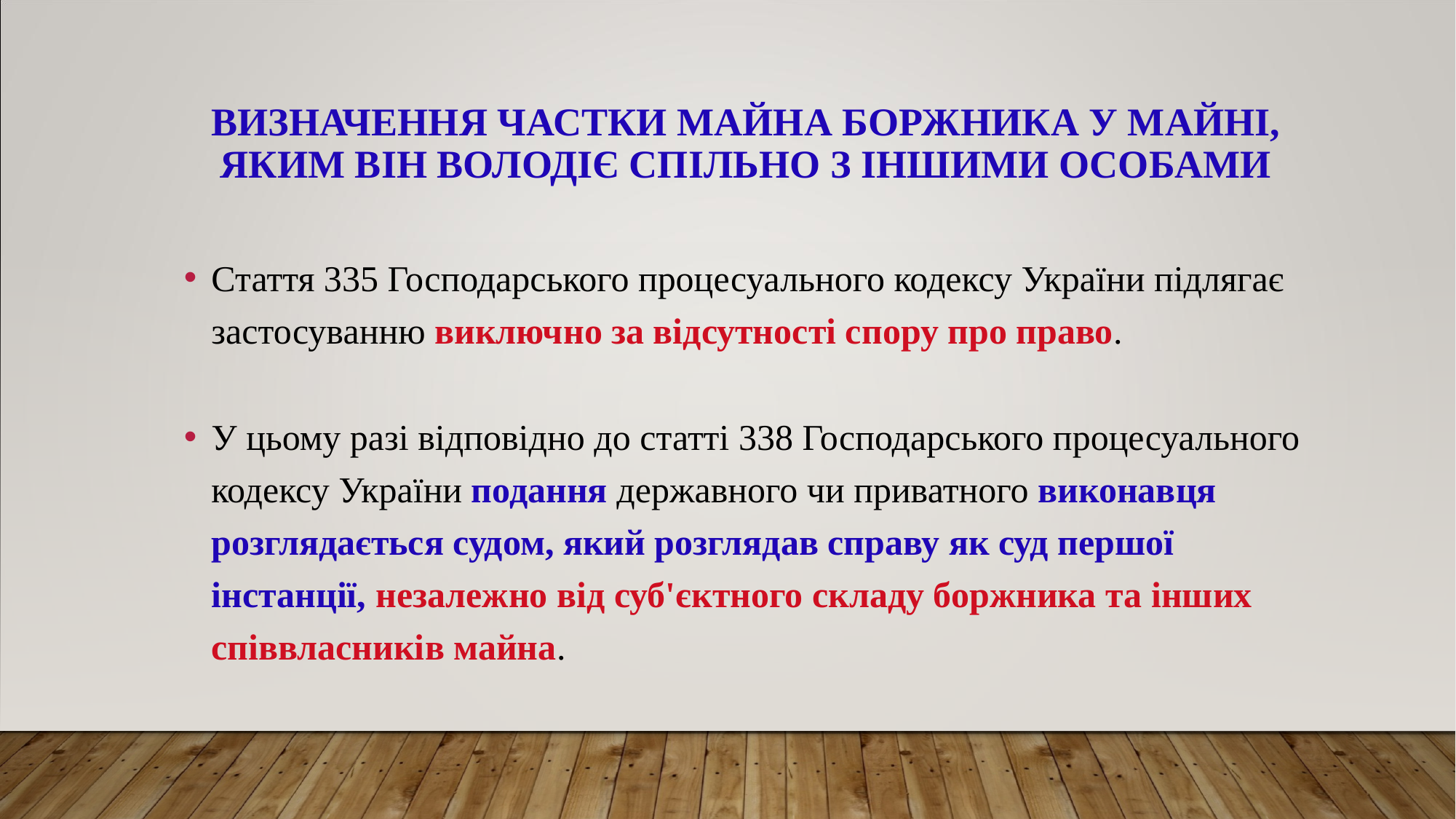

# Визначення частки майна боржника у майні, яким він володіє спільно з іншими особами
Стаття 335 Господарського процесуального кодексу України підлягає застосуванню виключно за відсутності спору про право.

У цьому разі відповідно до статті 338 Господарського процесуального кодексу України подання державного чи приватного виконавця розглядається судом, який розглядав справу як суд першої інстанції, незалежно від суб'єктного складу боржника та інших співвласників майна.